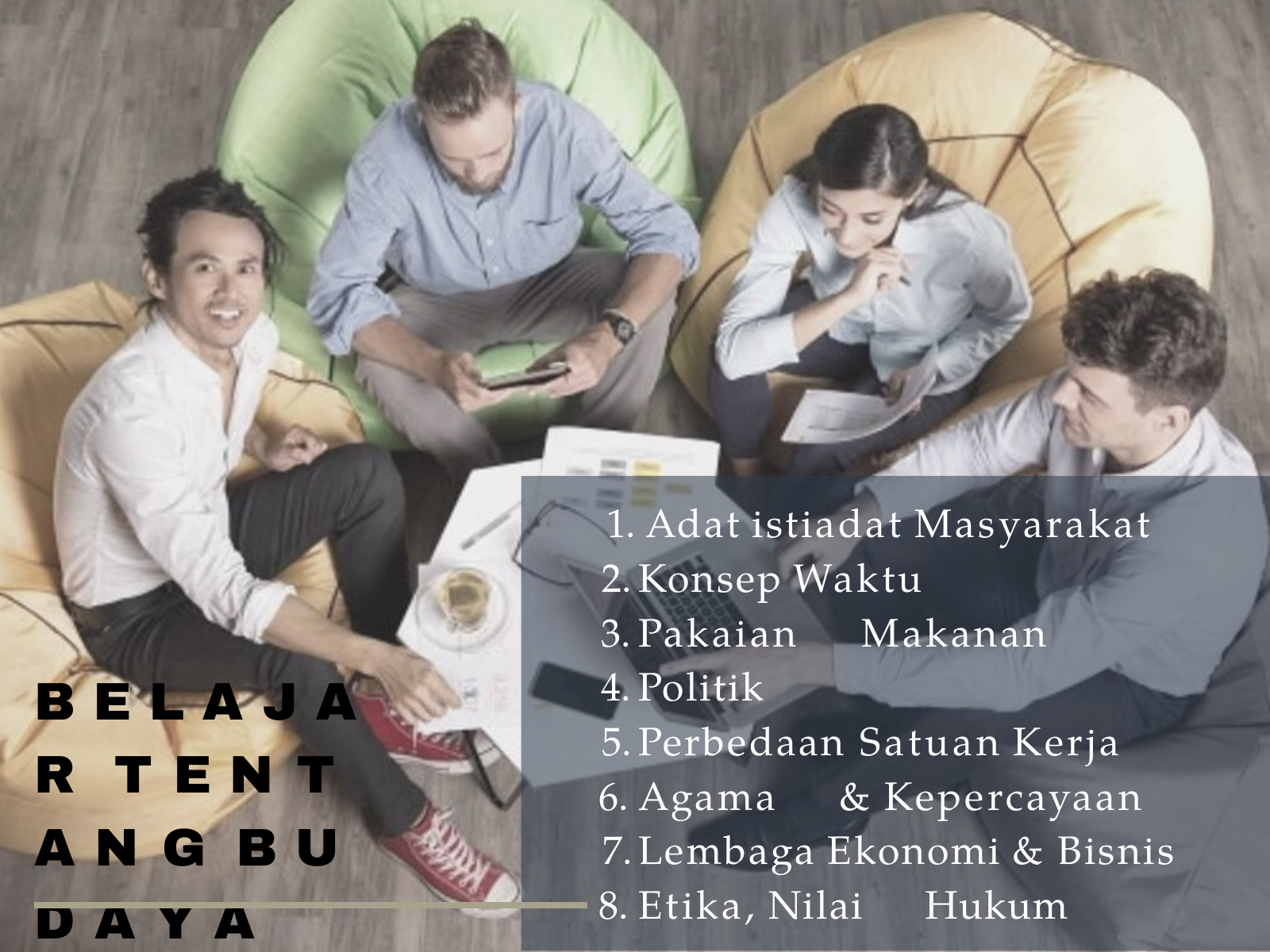

1. Adat istiadat Masyarakat
Konsep Waktu
Pakaian	Makanan
Politik
Perbedaan Satuan Kerja
Agama	& Kepercayaan
Lembaga Ekonomi & Bisnis
Etika, Nilai	Hukum
B E L A J A R  T E N T A N G  B U D A Y A